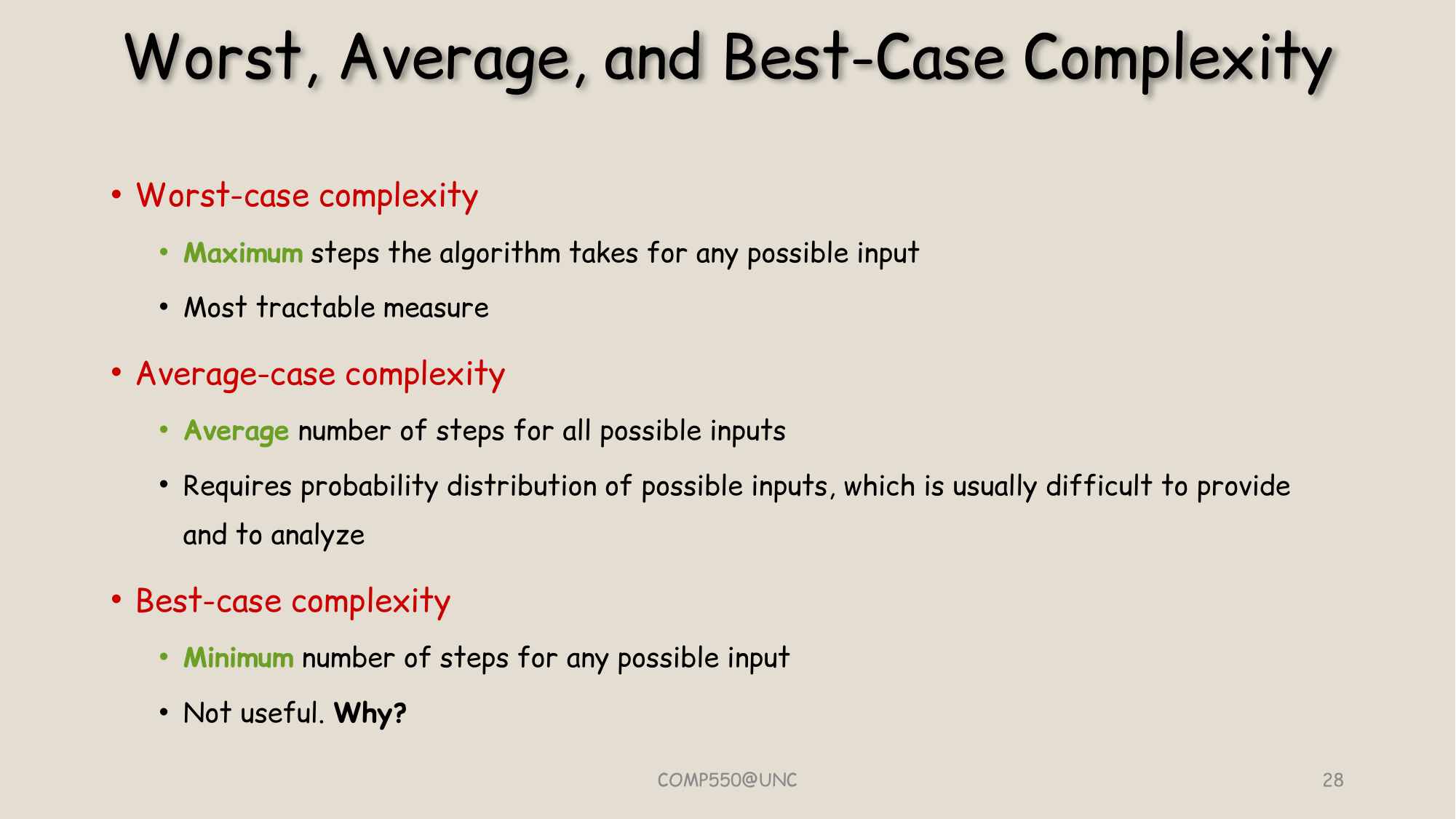

# Worst, Average, and Best-Case Complexity
Worst-case complexity
Maximum steps the algorithm takes for any possible input
Most tractable measure
Average-case complexity
Average number of steps for all possible inputs
Requires probability distribution of possible inputs, which is usually difficult to provide and to analyze
Best-case complexity
Minimum number of steps for any possible input
Not useful. Why?
COMP550@UNC
28